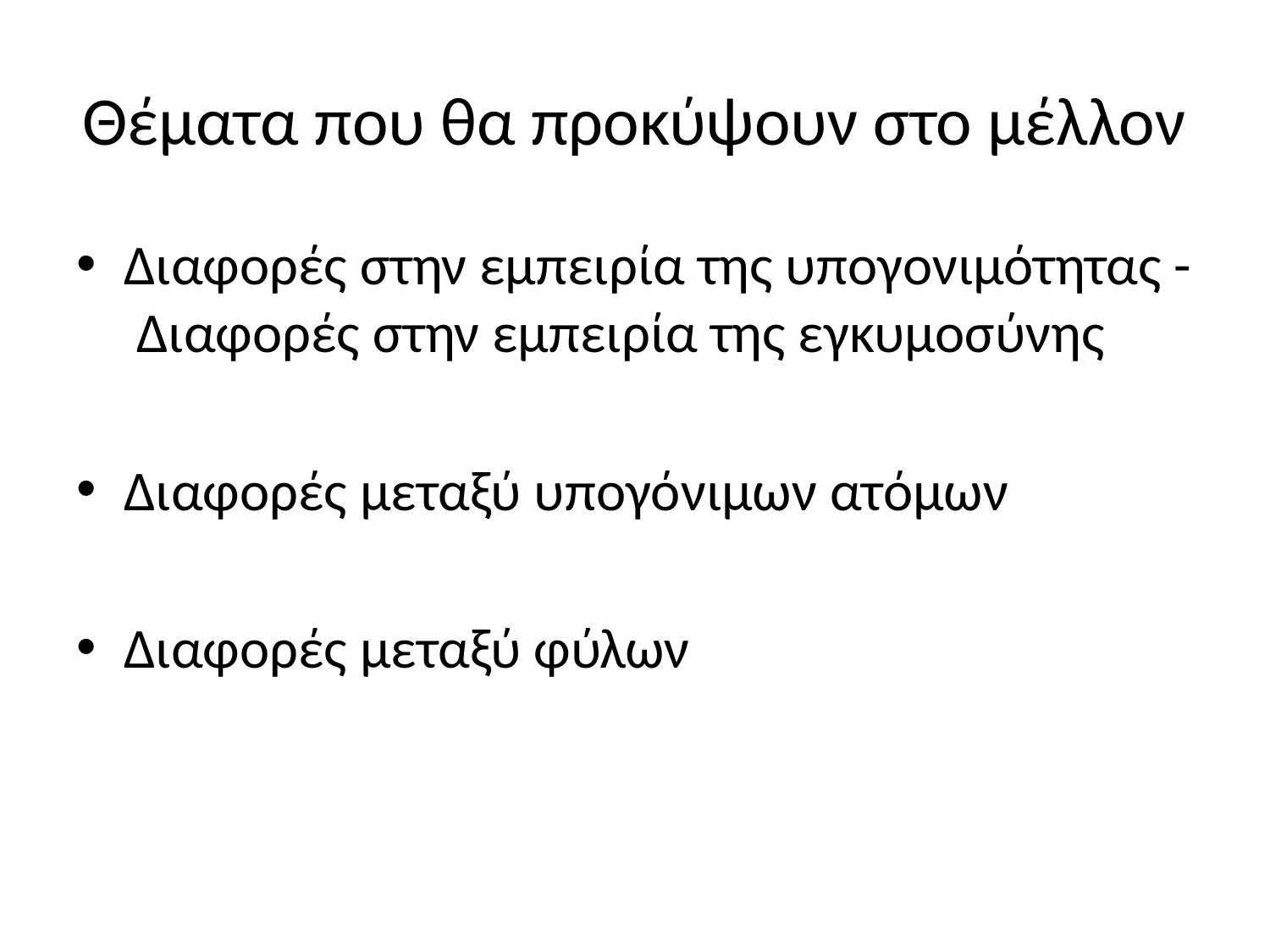

# Θέματα που θα προκύψουν στο μέλλον
Διαφορές στην εμπειρία της υπογονιμότητας -  Διαφορές στην εμπειρία της εγκυμοσύνης

Διαφορές μεταξύ υπογόνιμων ατόμων

Διαφορές μεταξύ φύλων